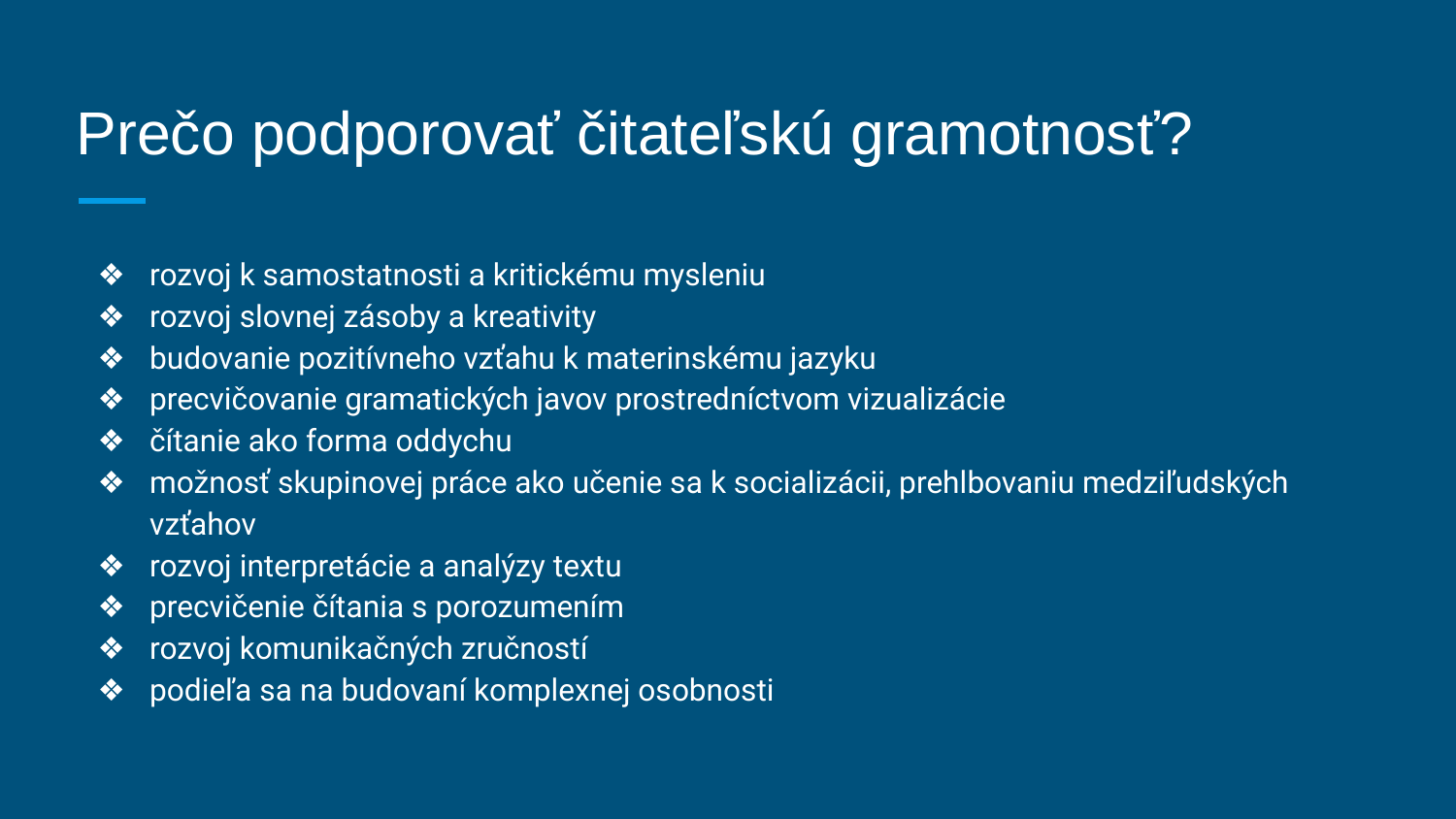

# Prečo podporovať čitateľskú gramotnosť?
rozvoj k samostatnosti a kritickému mysleniu
rozvoj slovnej zásoby a kreativity
budovanie pozitívneho vzťahu k materinskému jazyku
precvičovanie gramatických javov prostredníctvom vizualizácie
čítanie ako forma oddychu
možnosť skupinovej práce ako učenie sa k socializácii, prehlbovaniu medziľudských vzťahov
rozvoj interpretácie a analýzy textu
precvičenie čítania s porozumením
rozvoj komunikačných zručností
podieľa sa na budovaní komplexnej osobnosti